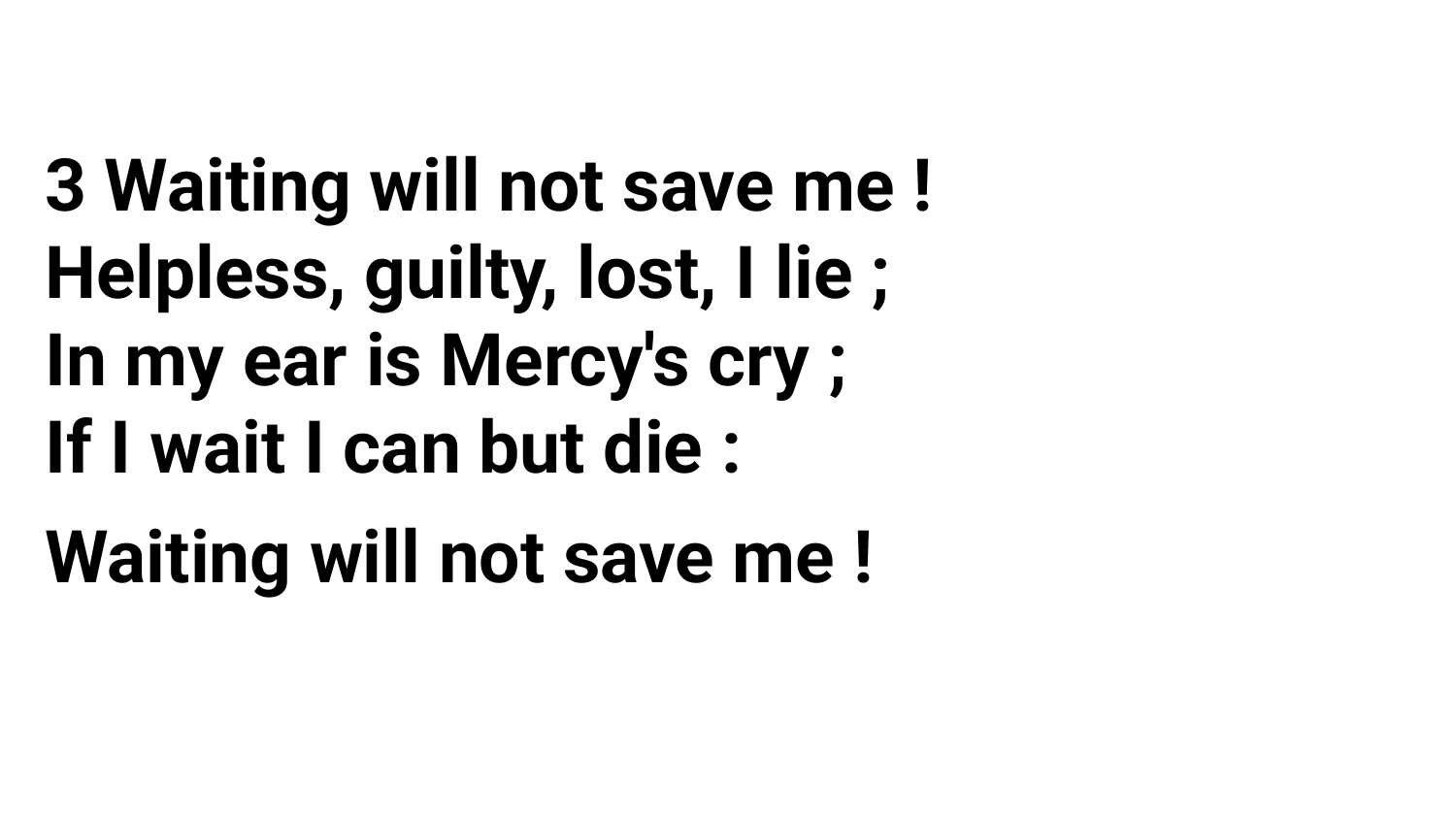

3 Waiting will not save me !
Helpless, guilty, lost, I lie ;
In my ear is Mercy's cry ;
If I wait I can but die :
Waiting will not save me !